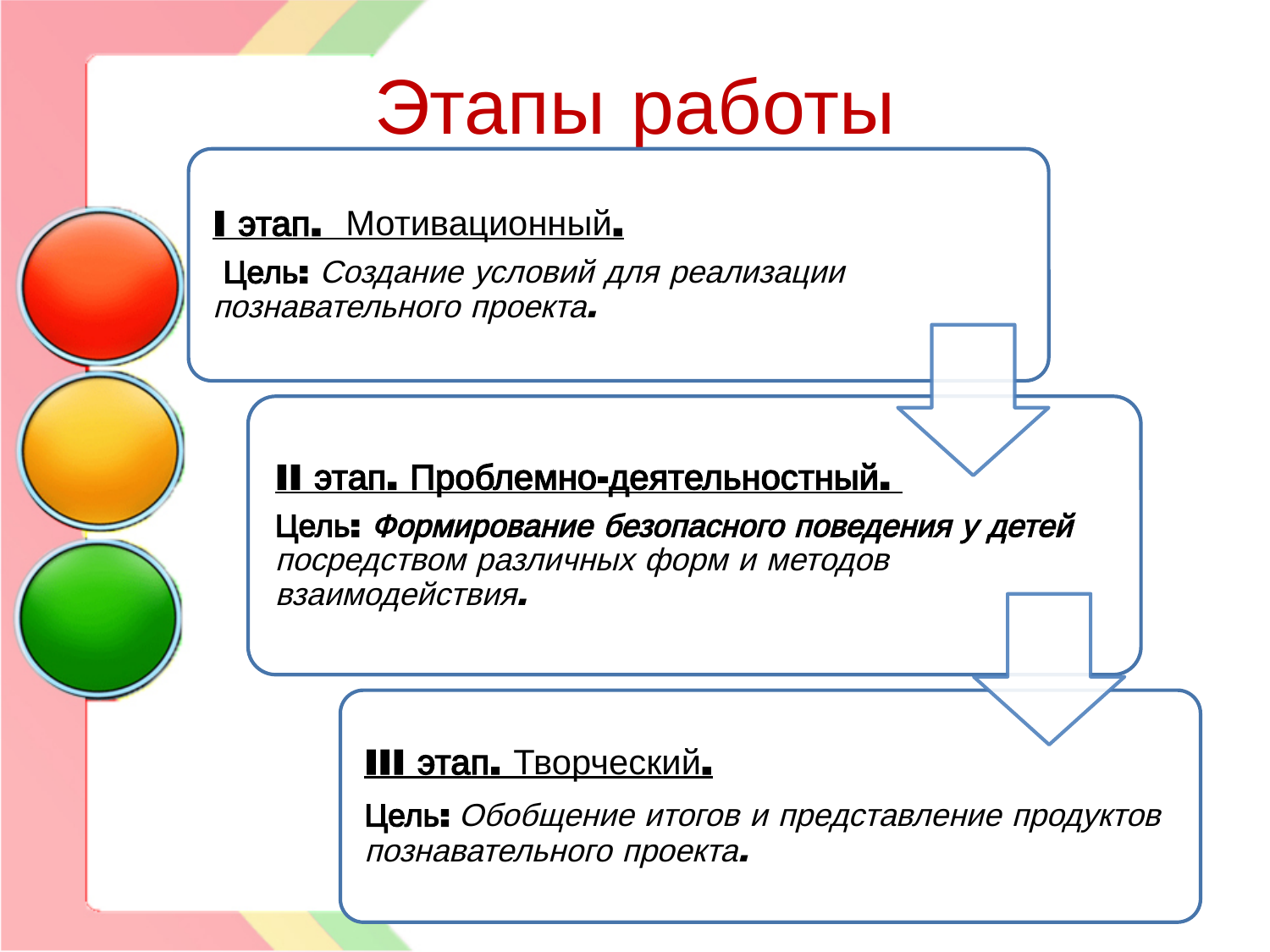

# Этапы работы
I этап.  Мотивационный.
 Цель: Создание условий для реализации познавательного проекта.
II этап. Проблемно-деятельностный.
Цель: Формирование безопасного поведения у детей посредством различных форм и методов взаимодействия.
III этап. Творческий.
Цель: Обобщение итогов и представление продуктов познавательного проекта.